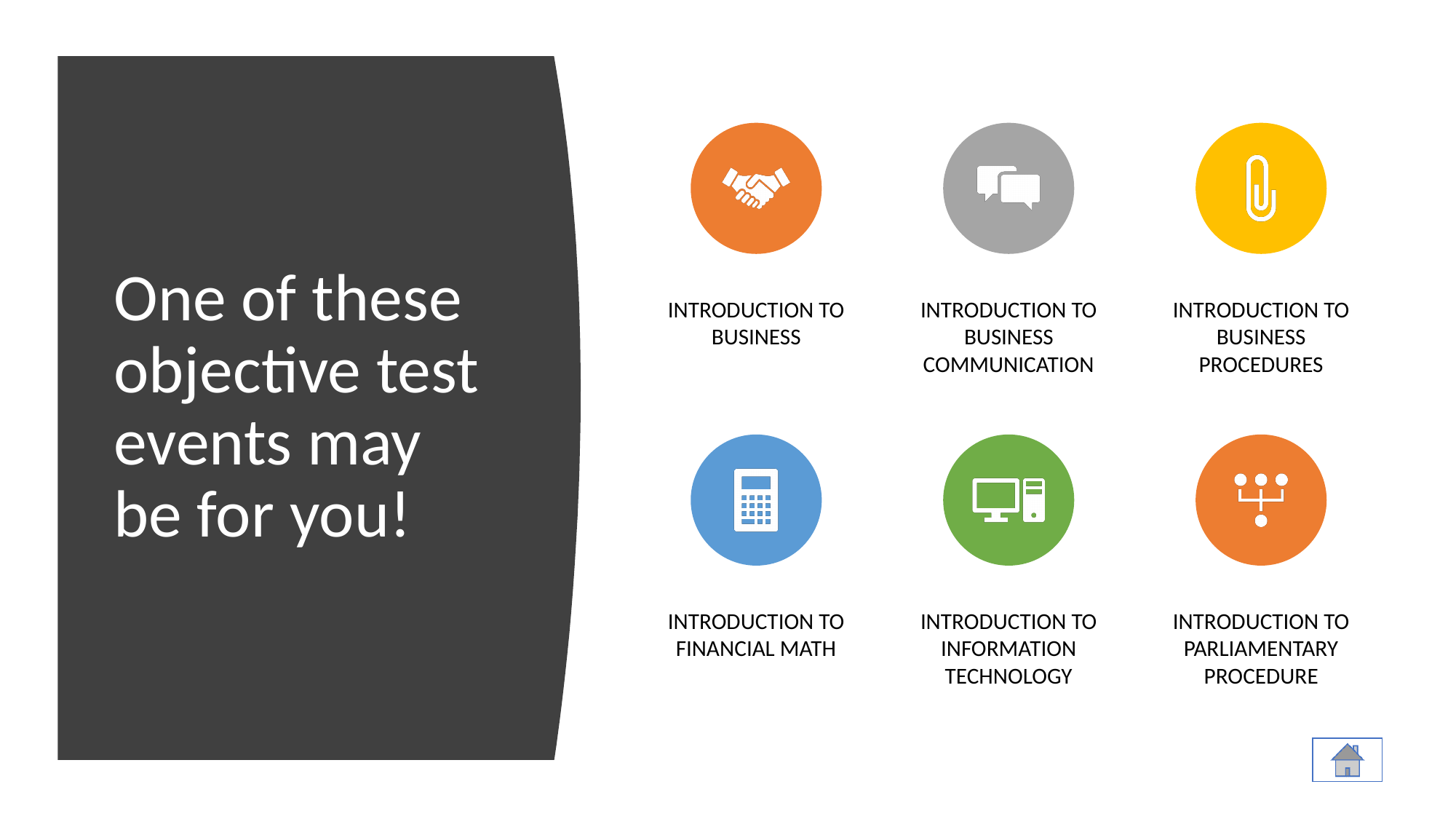

Introduction to Business
Introduction to Business Communication
Introduction to Business Procedures
Introduction to Financial Math
Introduction to Information Technology
Introduction to Parliamentary Procedure

# One of these objective test events may be for you!